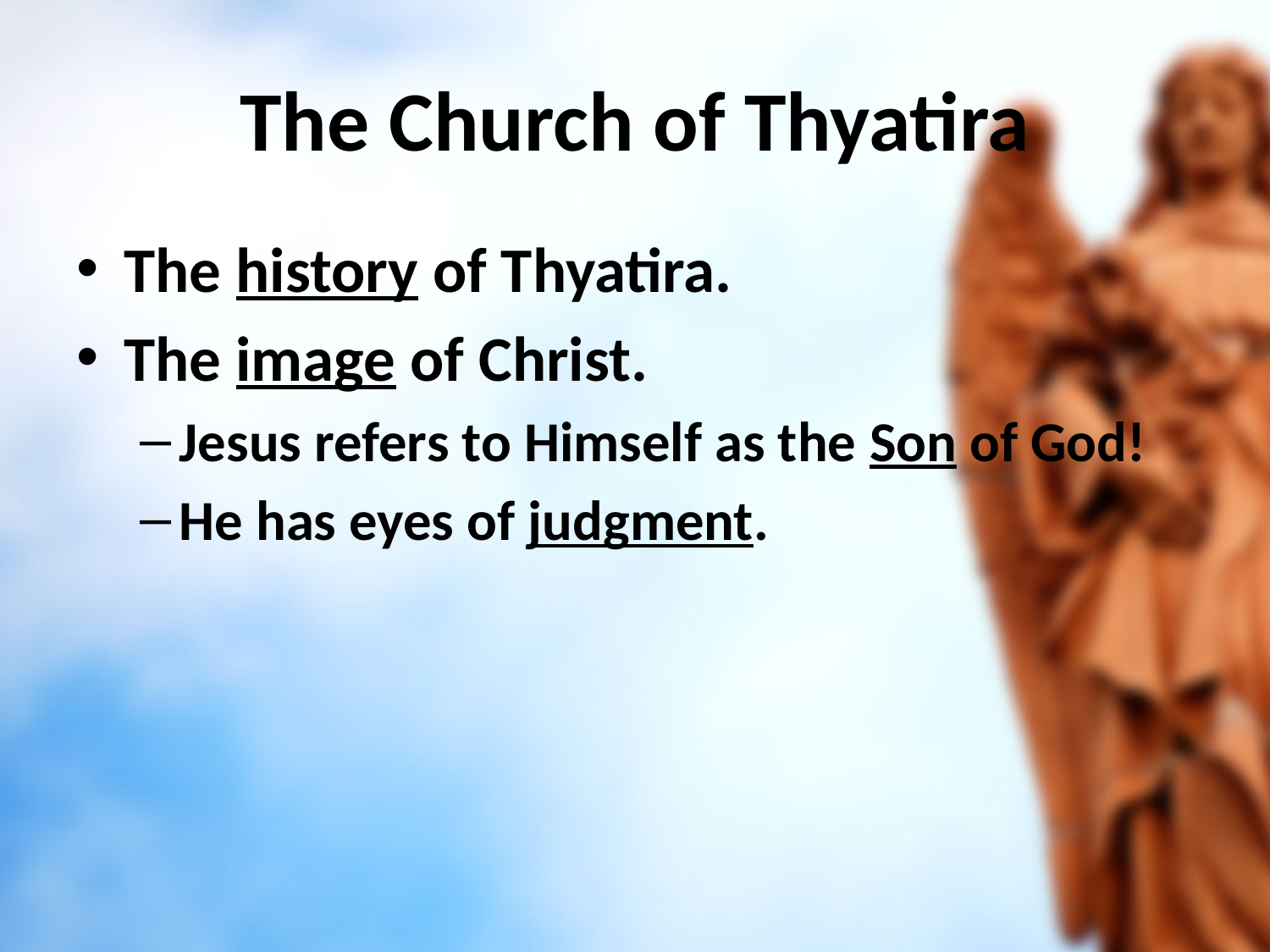

# The Church of Thyatira
The history of Thyatira.
The image of Christ.
Jesus refers to Himself as the Son of God!
He has eyes of judgment.